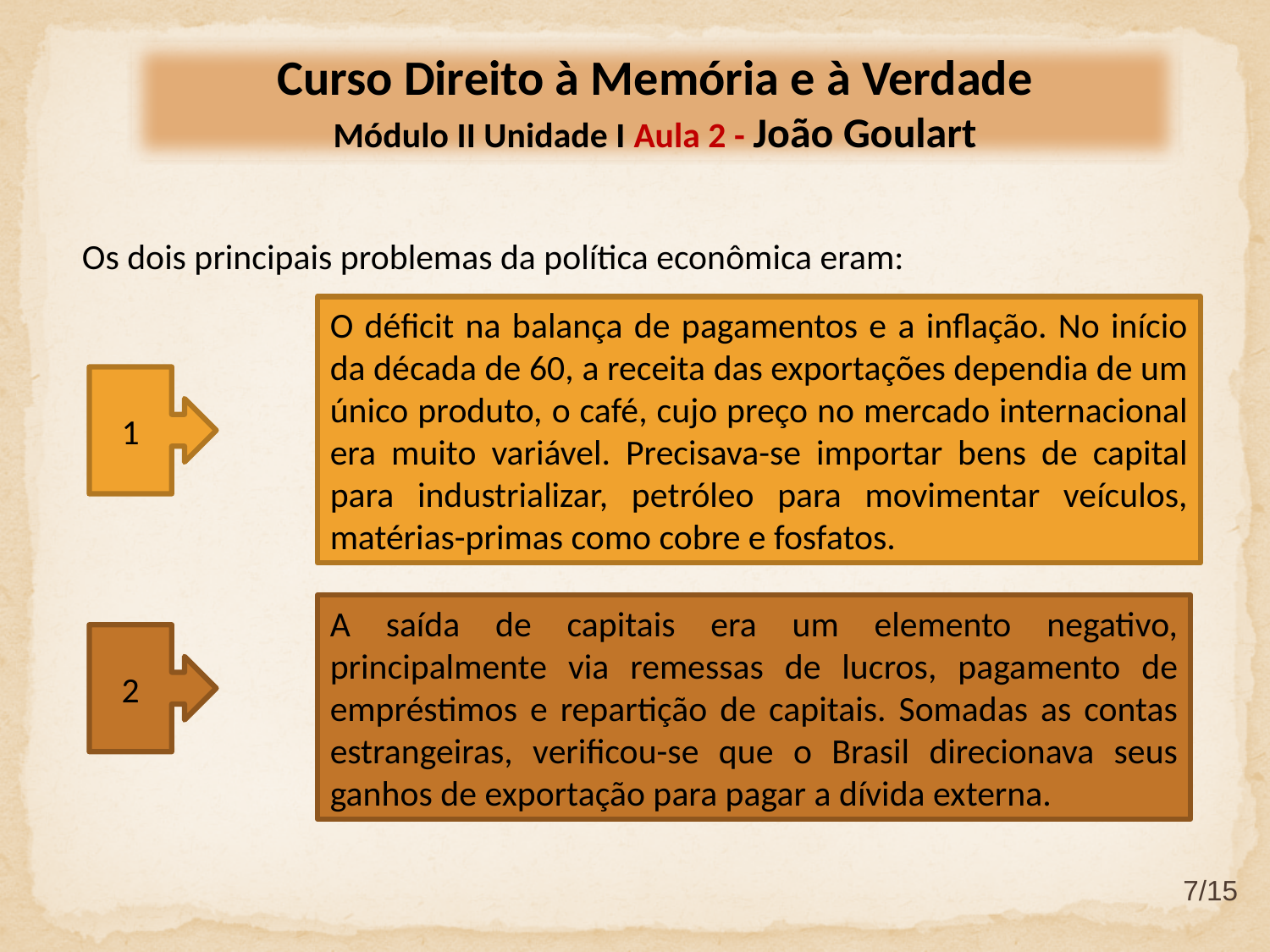

Curso Direito à Memória e à Verdade
Módulo II Unidade I Aula 2 - João Goulart
Os dois principais problemas da política econômica eram:
O déficit na balança de pagamentos e a inflação. No início da década de 60, a receita das exportações dependia de um único produto, o café, cujo preço no mercado internacional era muito variável. Precisava-se importar bens de capital para industrializar, petróleo para movimentar veículos, matérias-primas como cobre e fosfatos.
1
A saída de capitais era um elemento negativo, principalmente via remessas de lucros, pagamento de empréstimos e repartição de capitais. Somadas as contas estrangeiras, verificou-se que o Brasil direcionava seus ganhos de exportação para pagar a dívida externa.
2
7/15